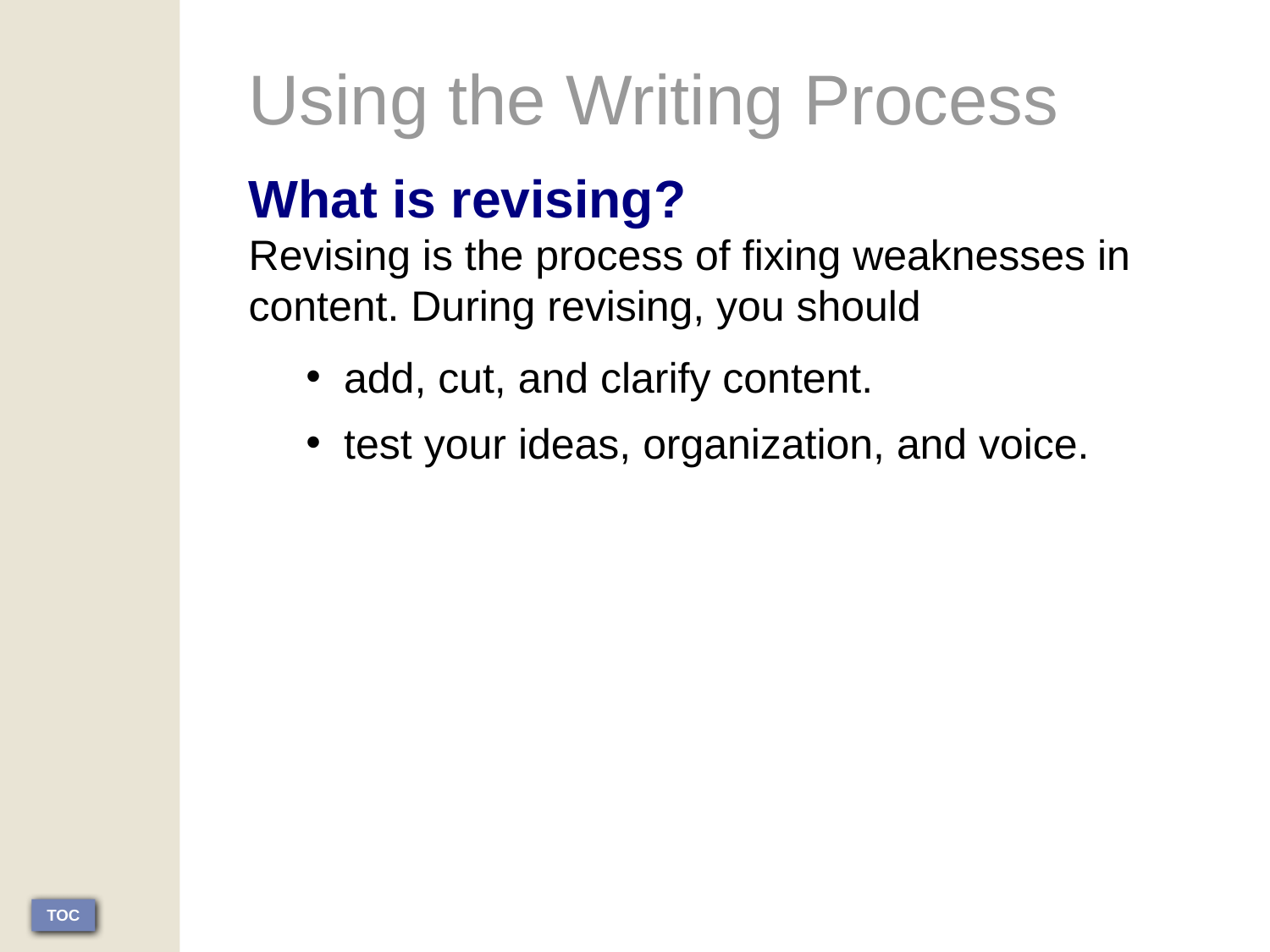

Using the Writing Process
What is revising?
Revising is the process of fixing weaknesses in content. During revising, you should
add, cut, and clarify content.
test your ideas, organization, and voice.